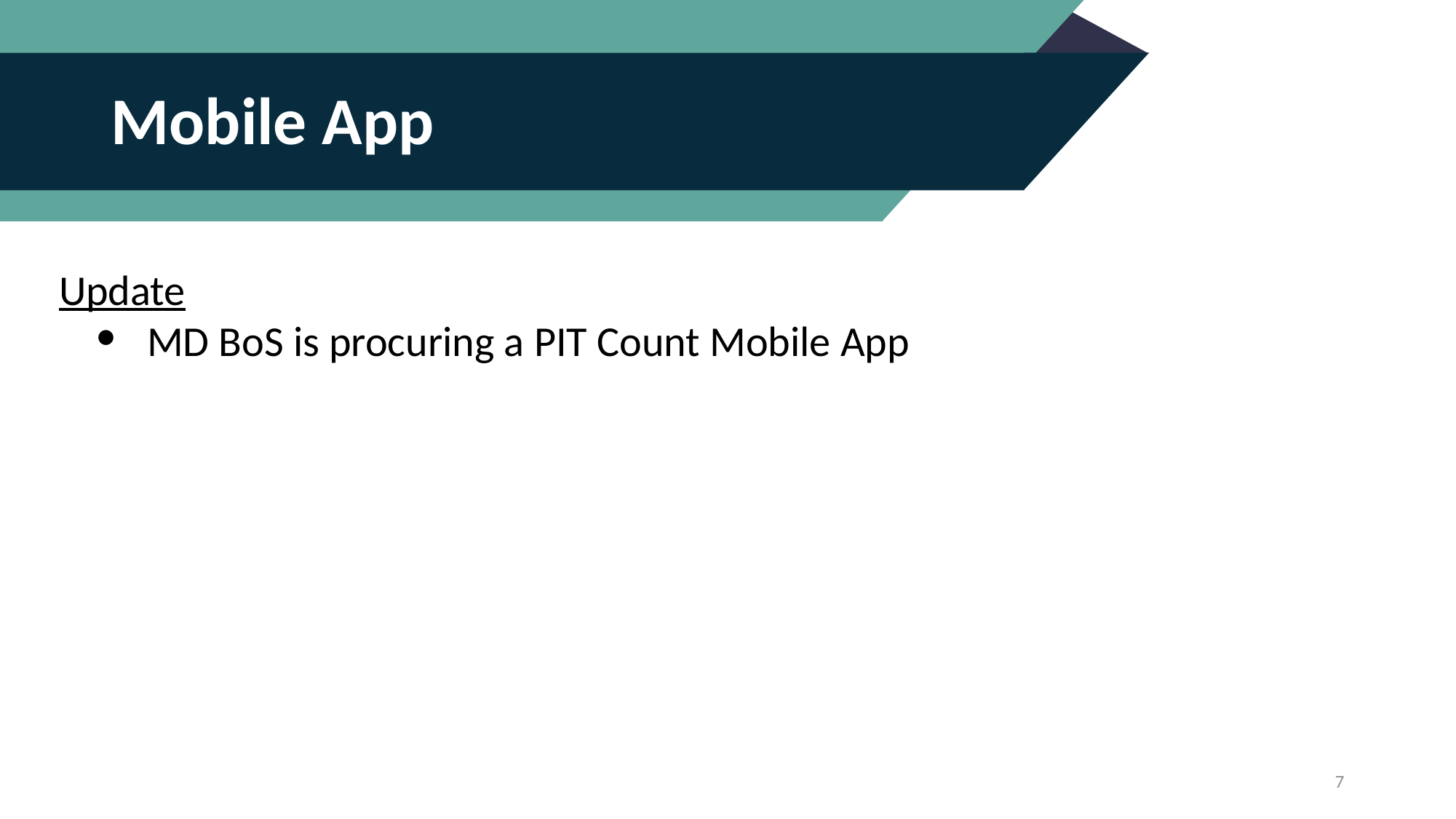

# Mobile App
Update
MD BoS is procuring a PIT Count Mobile App

7